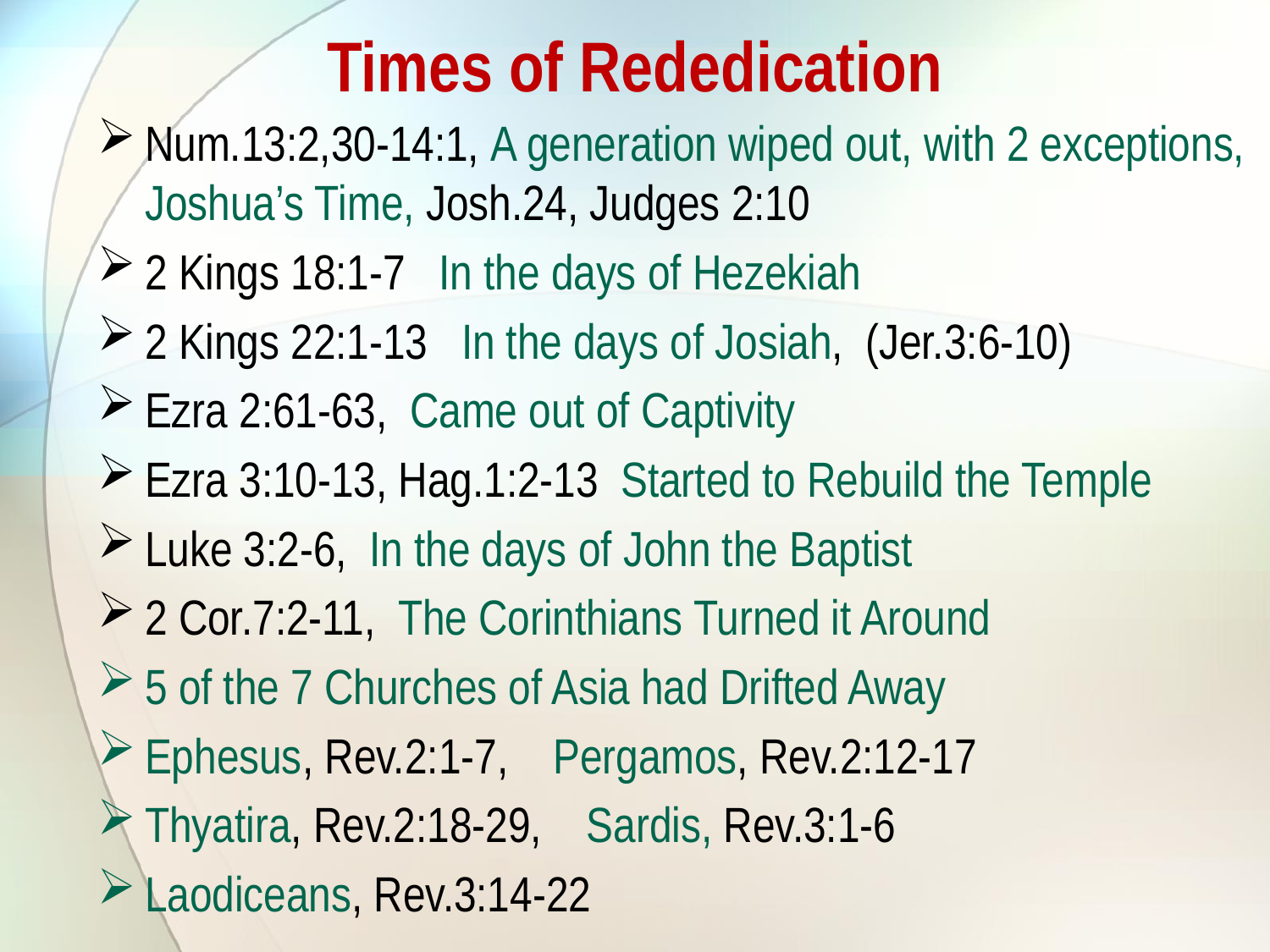

# Times of Rededication
Num.13:2,30-14:1, A generation wiped out, with 2 exceptions, Joshua’s Time, Josh.24, Judges 2:10
2 Kings 18:1-7   In the days of Hezekiah
2 Kings 22:1-13   In the days of Josiah,  (Jer.3:6-10)
Ezra 2:61-63,  Came out of Captivity
Ezra 3:10-13, Hag.1:2-13  Started to Rebuild the Temple
Luke 3:2-6,  In the days of John the Baptist
2 Cor.7:2-11,  The Corinthians Turned it Around
5 of the 7 Churches of Asia had Drifted Away
Ephesus, Rev.2:1-7,    Pergamos, Rev.2:12-17
Thyatira, Rev.2:18-29,    Sardis, Rev.3:1-6
Laodiceans, Rev.3:14-22